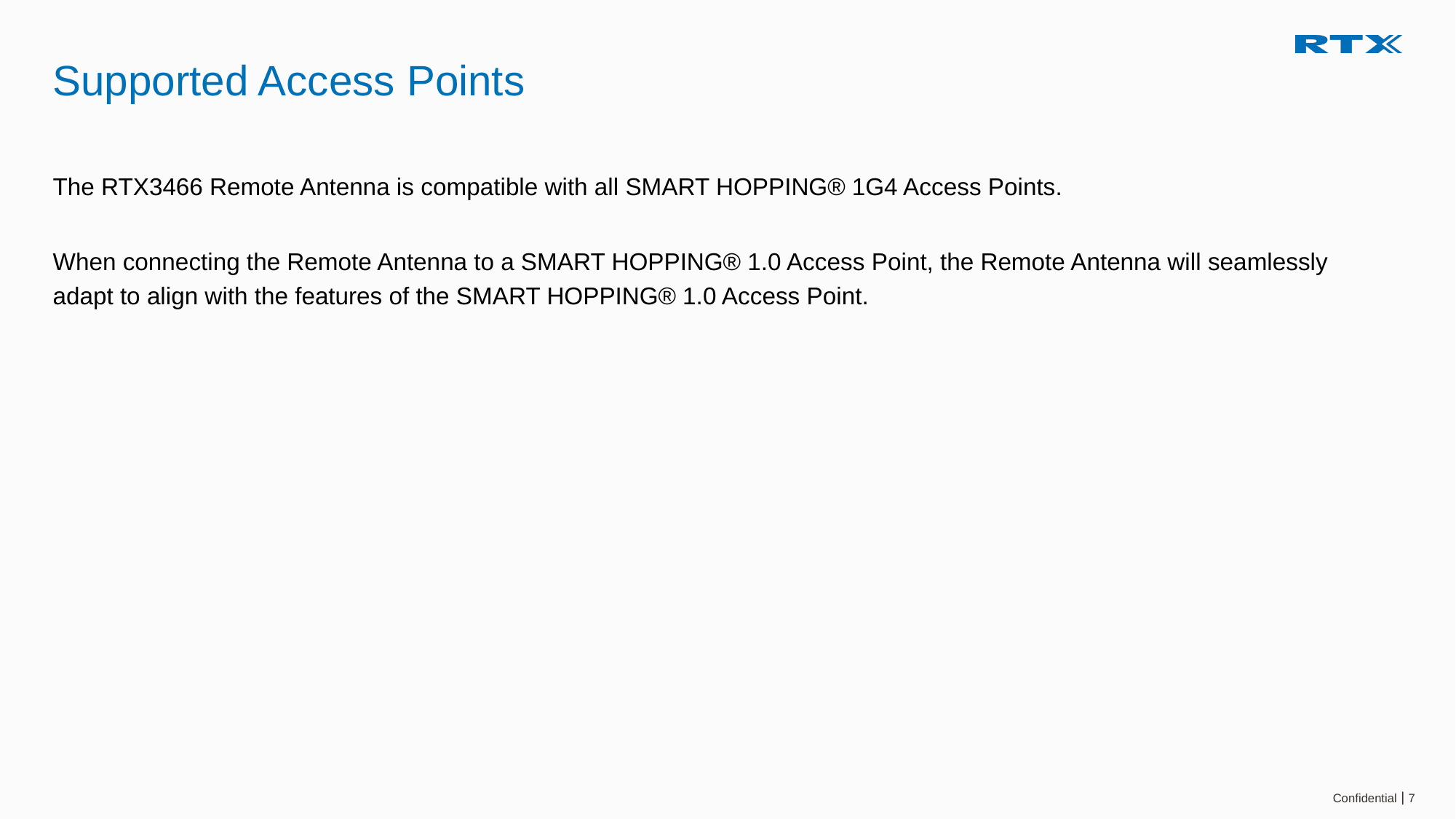

# Supported Access Points
The RTX3466 Remote Antenna is compatible with all SMART HOPPING® 1G4 Access Points.

When connecting the Remote Antenna to a SMART HOPPING® 1.0 Access Point, the Remote Antenna will seamlessly adapt to align with the features of the SMART HOPPING® 1.0 Access Point.

7
Confidential